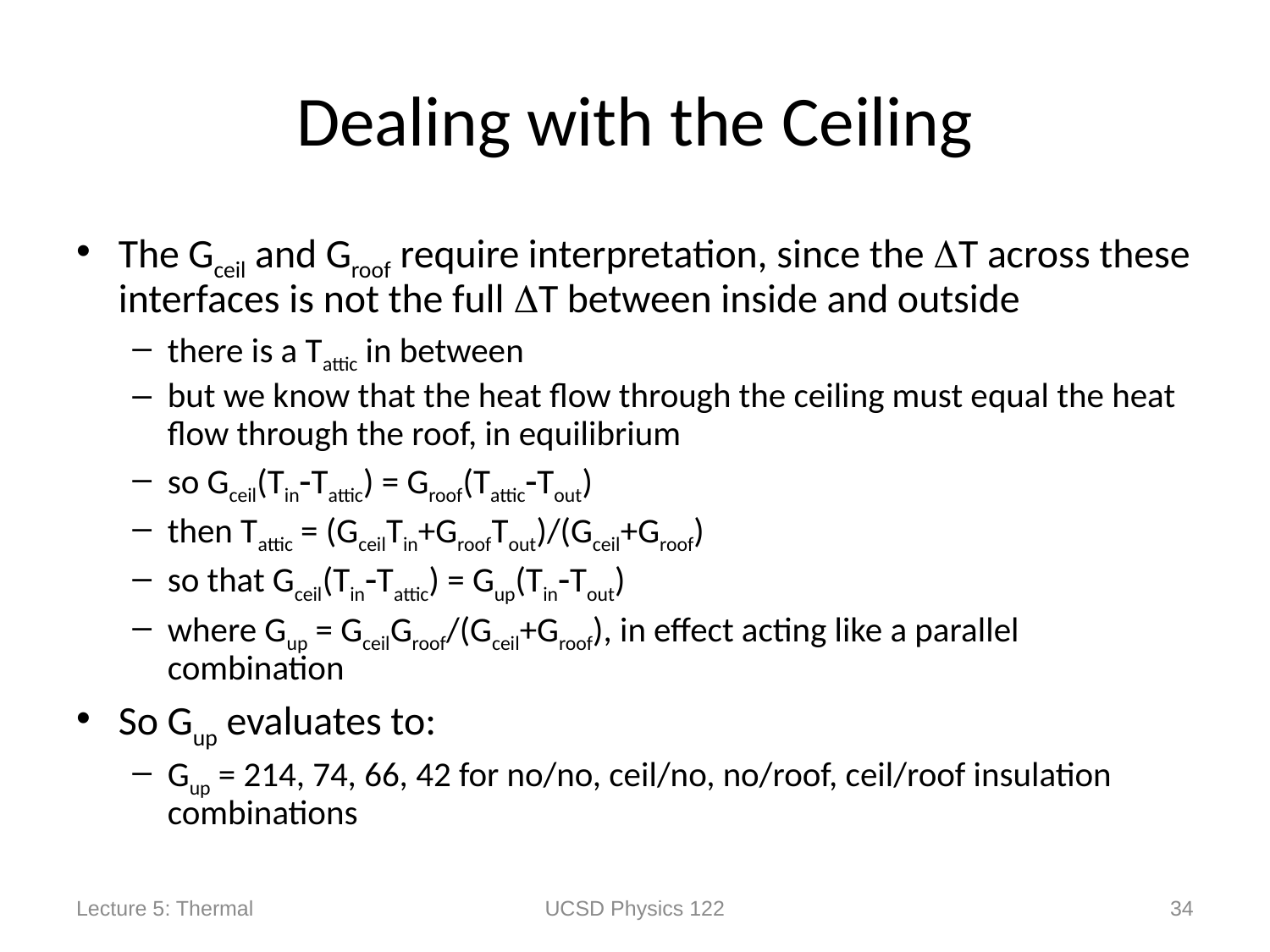

# Dealing with the Ceiling
The Gceil and Groof require interpretation, since the ΔT across these interfaces is not the full ΔT between inside and outside
there is a Tattic in between
but we know that the heat flow through the ceiling must equal the heat flow through the roof, in equilibrium
so Gceil(Tin−Tattic) = Groof(Tattic−Tout)
then Tattic = (GceilTin+GroofTout)/(Gceil+Groof)
so that Gceil(Tin−Tattic) = Gup(Tin−Tout)
where Gup = GceilGroof/(Gceil+Groof), in effect acting like a parallel combination
So Gup evaluates to:
Gup = 214, 74, 66, 42 for no/no, ceil/no, no/roof, ceil/roof insulation combinations
Lecture 5: Thermal
UCSD Physics 122
34